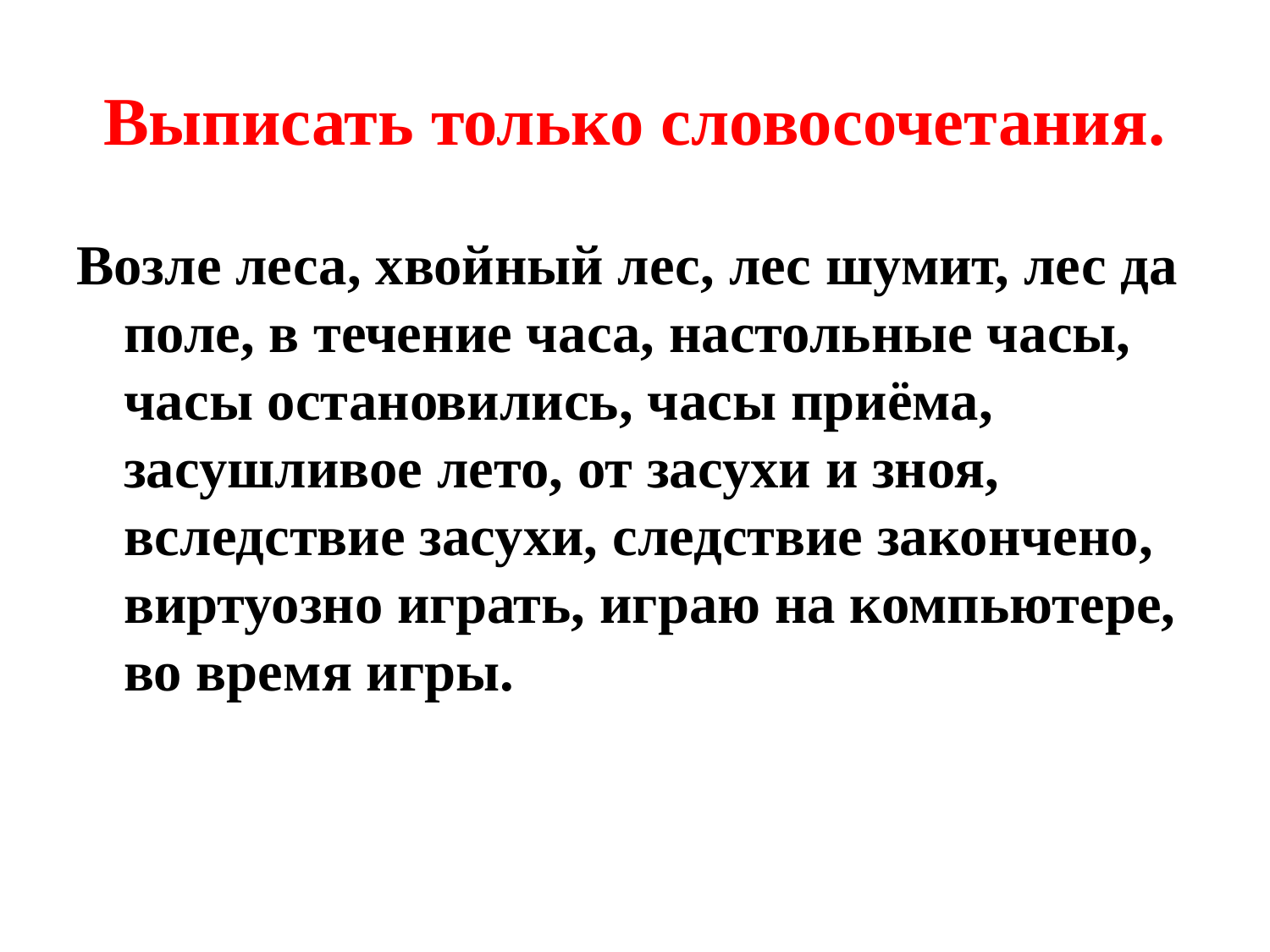

# Выписать только словосочетания.
Возле леса, хвойный лес, лес шумит, лес да поле, в течение часа, настольные часы, часы остановились, часы приёма, засушливое лето, от засухи и зноя, вследствие засухи, следствие закончено, виртуозно играть, играю на компьютере, во время игры.